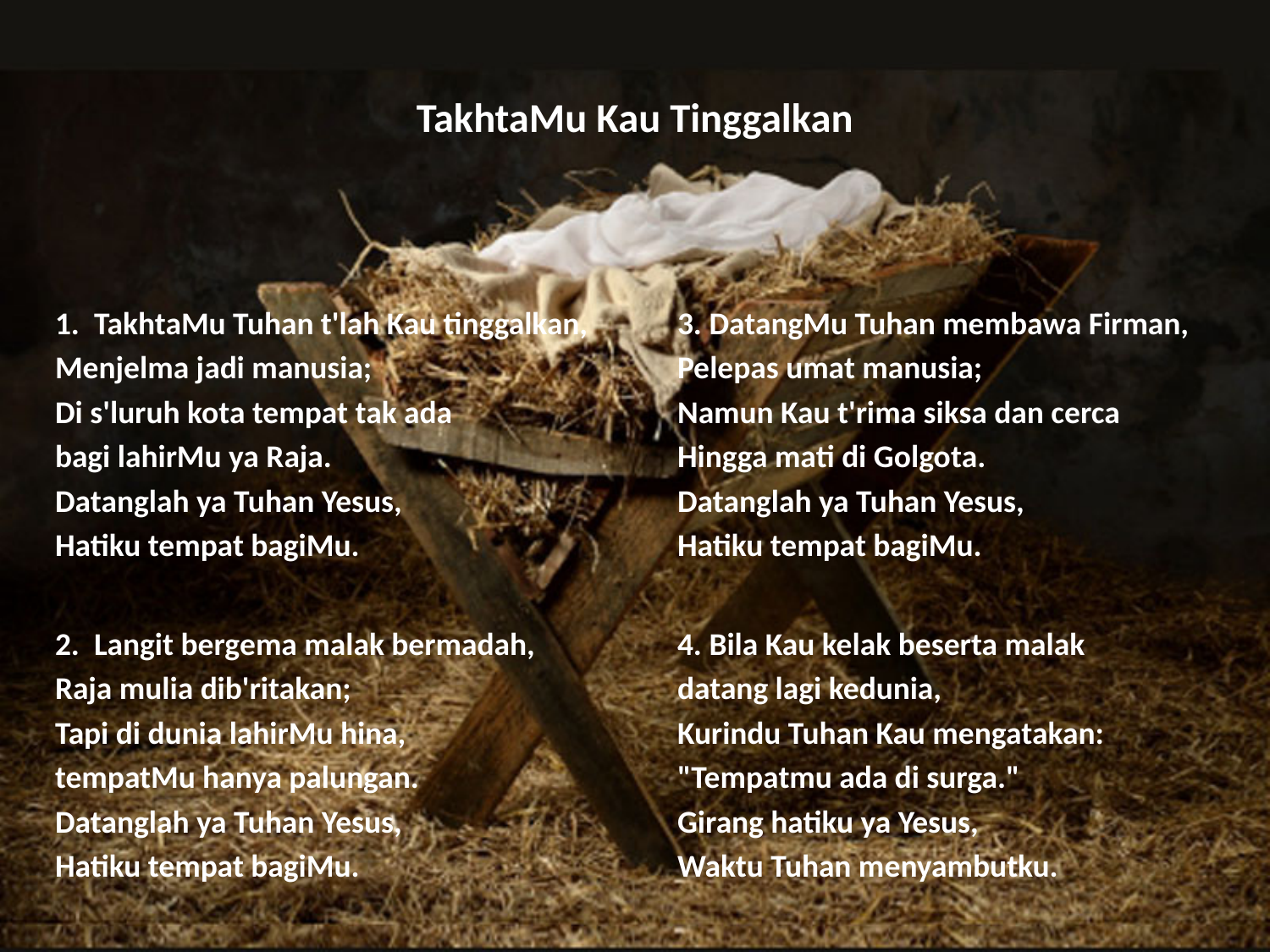

# TakhtaMu Kau Tinggalkan
1.  TakhtaMu Tuhan t'lah Kau tinggalkan,
Menjelma jadi manusia;
Di s'luruh kota tempat tak ada
bagi lahirMu ya Raja.
Datanglah ya Tuhan Yesus,
Hatiku tempat bagiMu.

2.  Langit bergema malak bermadah,
Raja mulia dib'ritakan;
Tapi di dunia lahirMu hina,
tempatMu hanya palungan.
Datanglah ya Tuhan Yesus,
Hatiku tempat bagiMu.

3. DatangMu Tuhan membawa Firman,
Pelepas umat manusia;
Namun Kau t'rima siksa dan cerca
Hingga mati di Golgota.
Datanglah ya Tuhan Yesus,
Hatiku tempat bagiMu.

4. Bila Kau kelak beserta malak
datang lagi kedunia,
Kurindu Tuhan Kau mengatakan:
"Tempatmu ada di surga."
Girang hatiku ya Yesus,
Waktu Tuhan menyambutku.